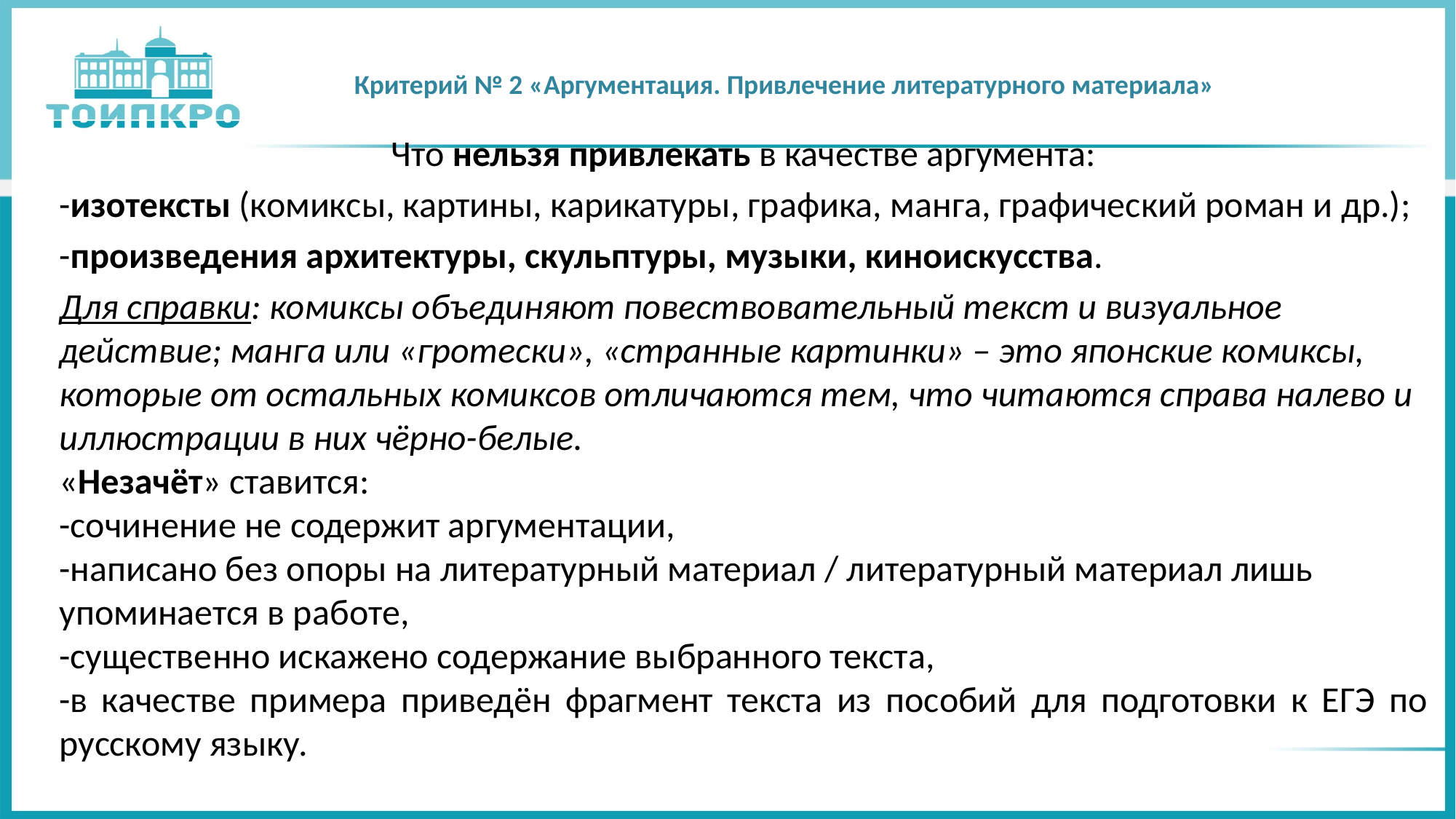

# Критерий № 2 «Аргументация. Привлечение литературного материала»
Что нельзя привлекать в качестве аргумента:
-изотексты (комиксы, картины, карикатуры, графика, манга, графический роман и др.);
-произведения архитектуры, скульптуры, музыки, киноискусства.
Для справки: комиксы объединяют повествовательный текст и визуальное действие; манга или «гротески», «странные картинки» – это японские комиксы, которые от остальных комиксов отличаются тем, что читаются справа налево и иллюстрации в них чёрно-белые.
«Незачёт» ставится:
-сочинение не содержит аргументации,
-написано без опоры на литературный материал / литературный материал лишь упоминается в работе,
-существенно искажено содержание выбранного текста,
-в качестве примера приведён фрагмент текста из пособий для подготовки к ЕГЭ по русскому языку.